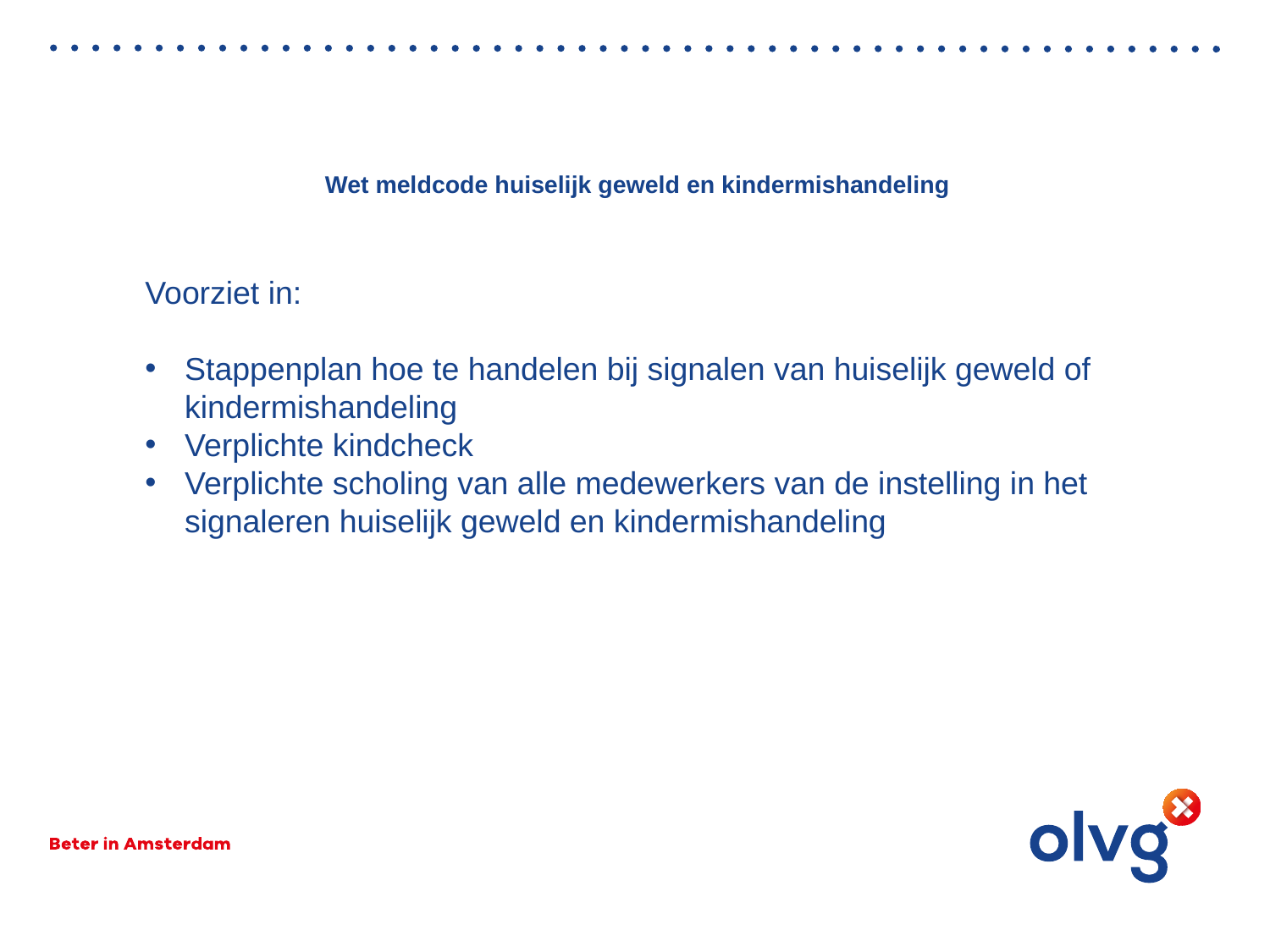

# Wet meldcode huiselijk geweld en kindermishandeling
Voorziet in:

Stappenplan hoe te handelen bij signalen van huiselijk geweld of kindermishandeling
Verplichte kindcheck
Verplichte scholing van alle medewerkers van de instelling in het signaleren huiselijk geweld en kindermishandeling